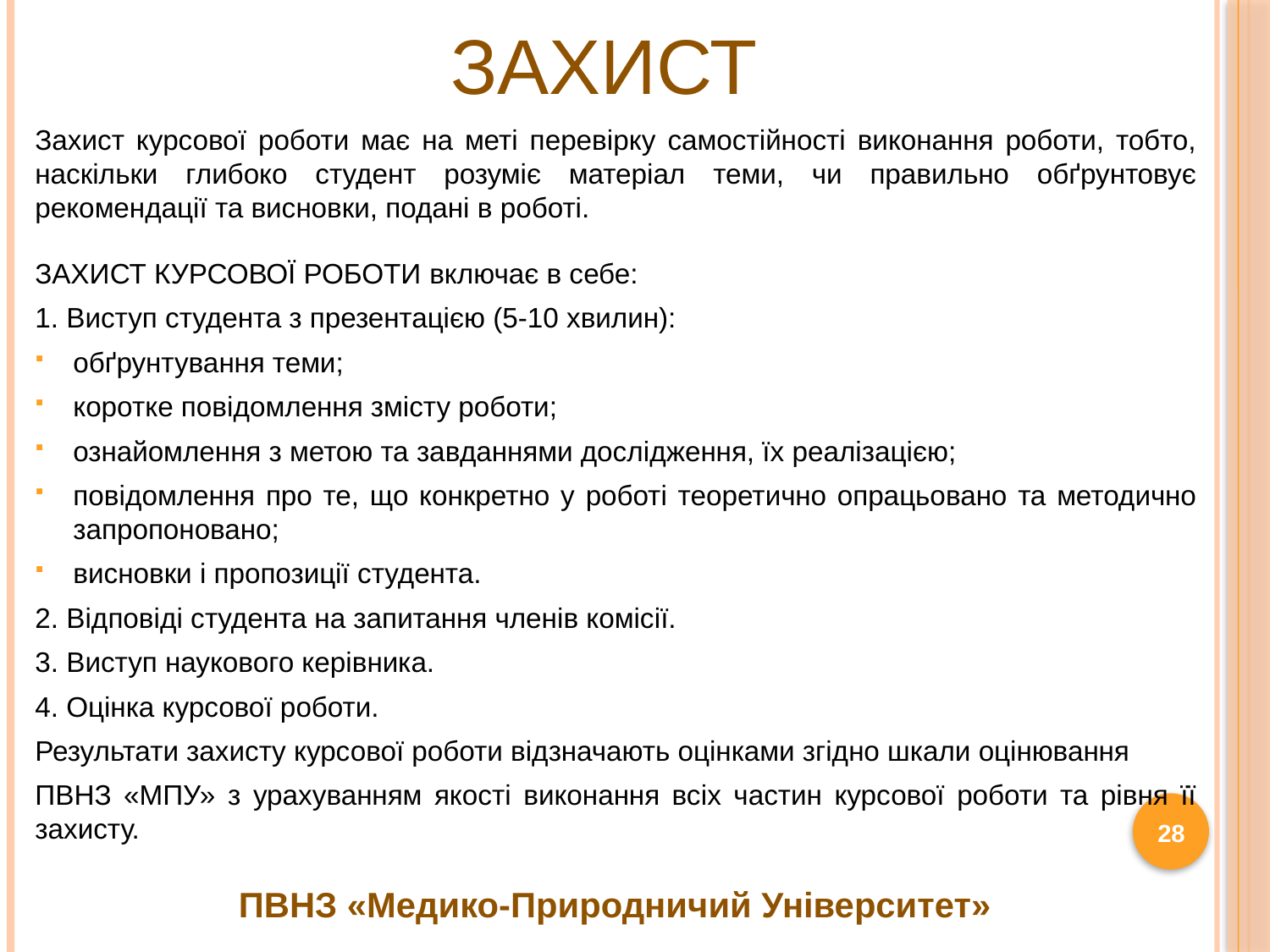

# ЗАХИСТ
Захист курсової роботи має на меті перевірку самостійності виконання роботи, тобто, наскільки глибоко студент розуміє матеріал теми, чи правильно обґрунтовує рекомендації та висновки, подані в роботі.

ЗАХИСТ КУРСОВОЇ РОБОТИ включає в себе:
1. Виступ студента з презентацією (5-10 хвилин):
обґрунтування теми;
коротке повідомлення змісту роботи;
ознайомлення з метою та завданнями дослідження, їх реалізацією;
повідомлення про те, що конкретно у роботі теоретично опрацьовано та методично запропоновано;
висновки і пропозиції студента.
2. Відповіді студента на запитання членів комісії.
3. Виступ наукового керівника.
4. Оцінка курсової роботи.
Результати захисту курсової роботи відзначають оцінками згідно шкали оцінювання
ПВНЗ «МПУ» з урахуванням якості виконання всіх частин курсової роботи та рівня її захисту.

28
ПВНЗ «Медико-Природничий Університет»